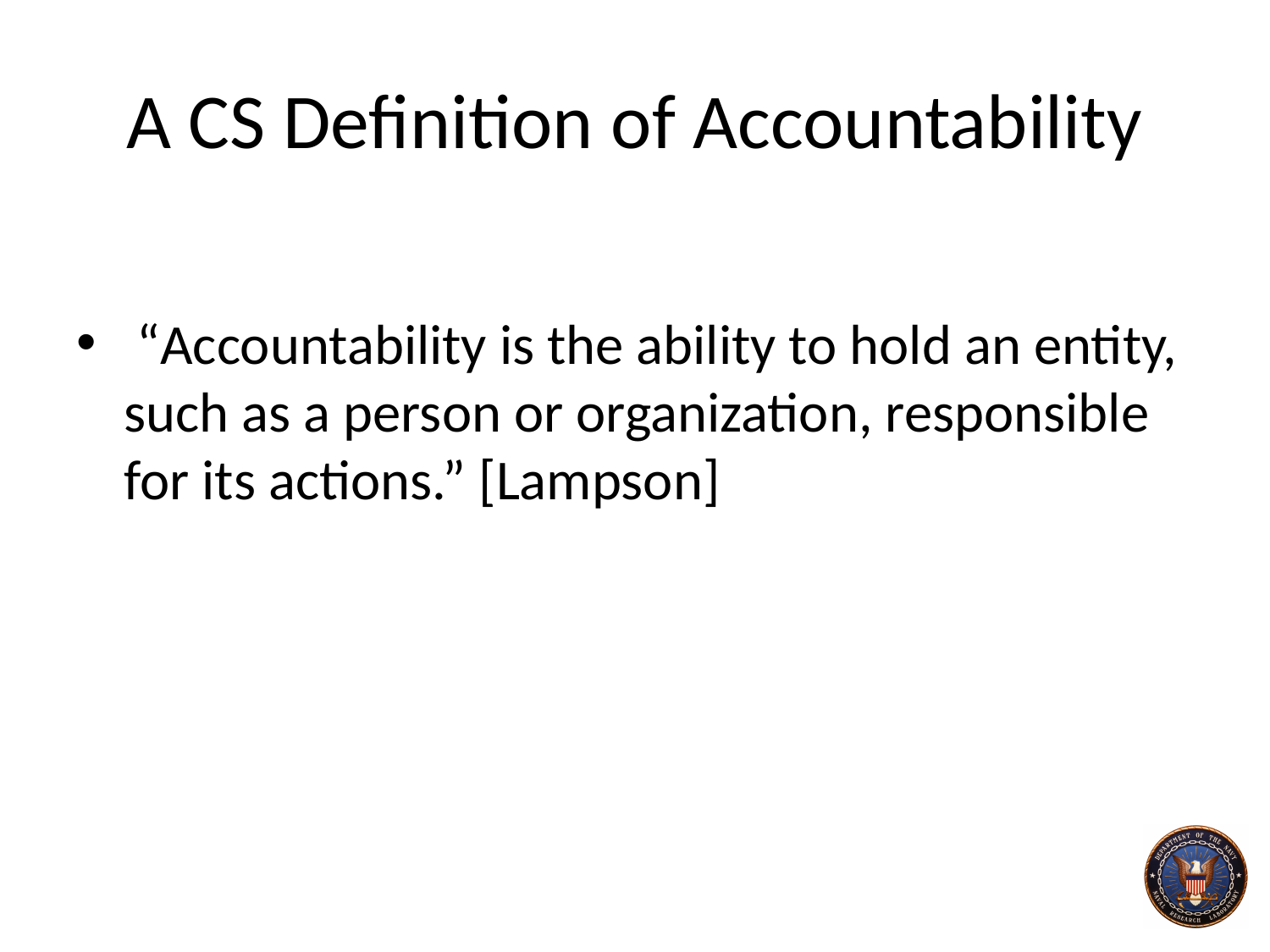

# A CS Definition of Accountability

 “Accountability is the ability to hold an entity, such as a person or organization, responsible for its actions.” [Lampson]